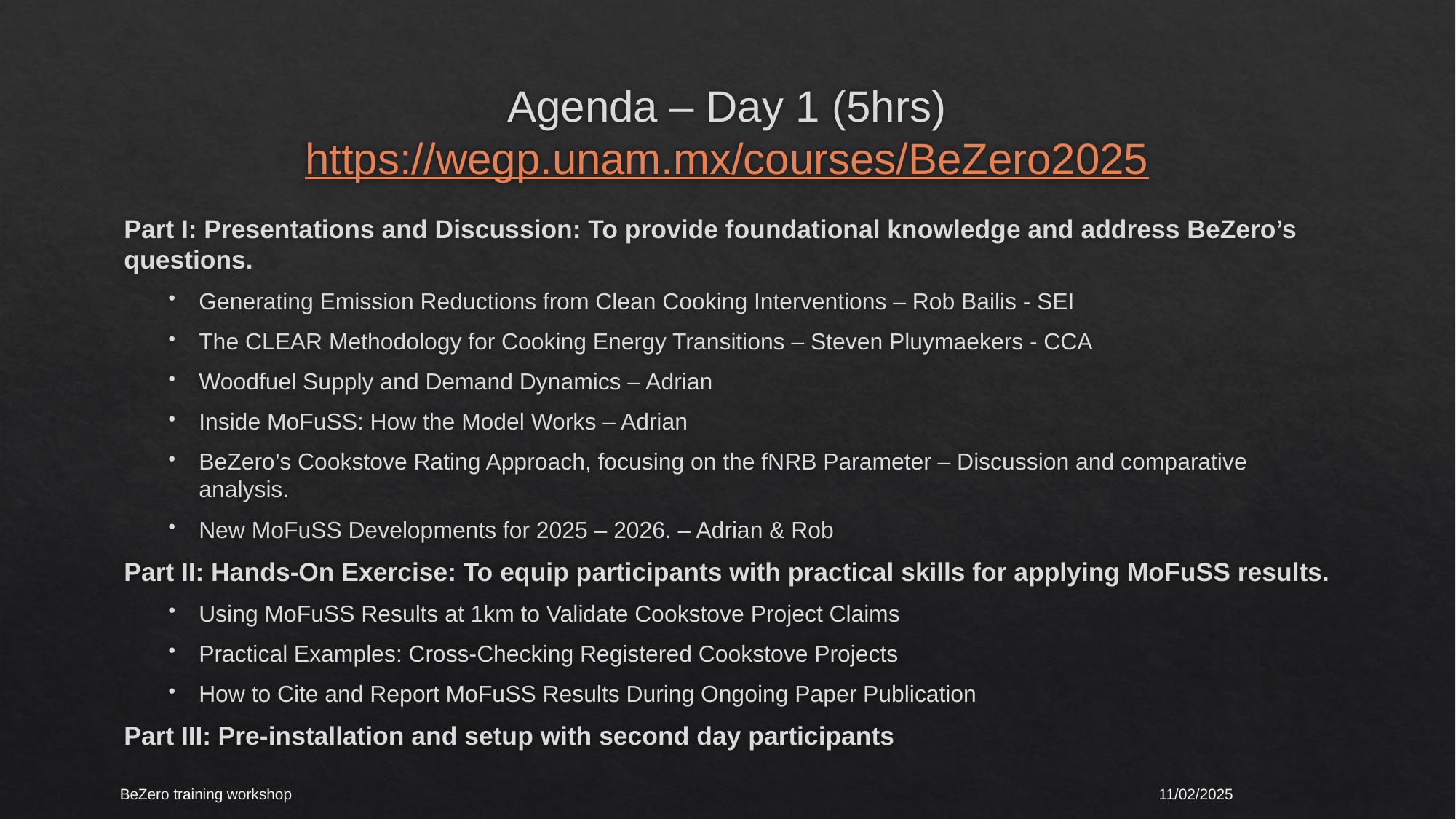

# Agenda – Day 1 (5hrs) https://wegp.unam.mx/courses/BeZero2025
Part I: Presentations and Discussion: To provide foundational knowledge and address BeZero’s questions.
Generating Emission Reductions from Clean Cooking Interventions – Rob Bailis - SEI
The CLEAR Methodology for Cooking Energy Transitions – Steven Pluymaekers - CCA
Woodfuel Supply and Demand Dynamics – Adrian
Inside MoFuSS: How the Model Works – Adrian
BeZero’s Cookstove Rating Approach, focusing on the fNRB Parameter – Discussion and comparative analysis.
New MoFuSS Developments for 2025 – 2026. – Adrian & Rob
Part II: Hands-On Exercise: To equip participants with practical skills for applying MoFuSS results.
Using MoFuSS Results at 1km to Validate Cookstove Project Claims
Practical Examples: Cross-Checking Registered Cookstove Projects
How to Cite and Report MoFuSS Results During Ongoing Paper Publication
Part III: Pre-installation and setup with second day participants

BeZero training workshop
11/02/2025